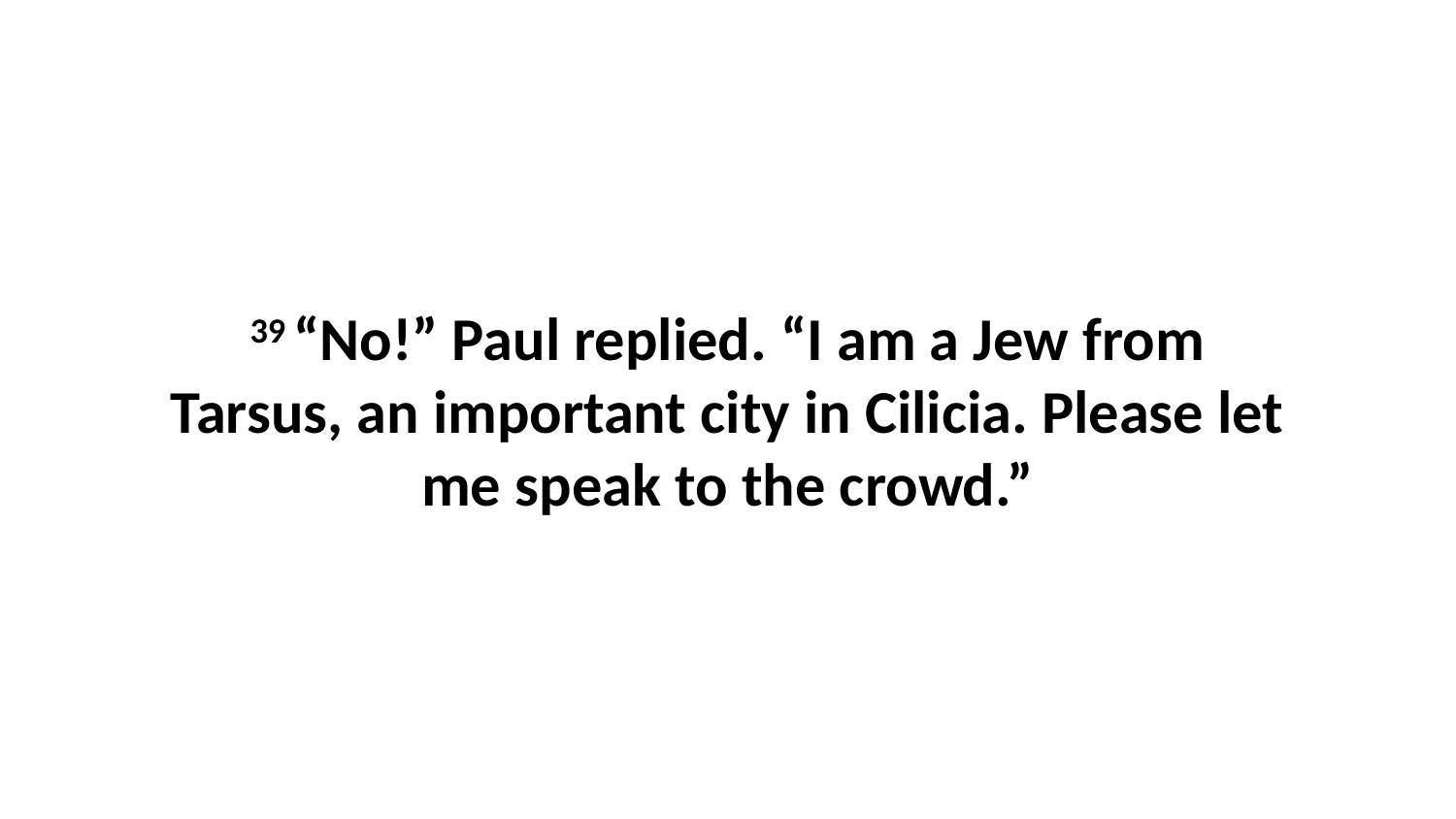

39 “No!” Paul replied. “I am a Jew from Tarsus, an important city in Cilicia. Please let me speak to the crowd.”